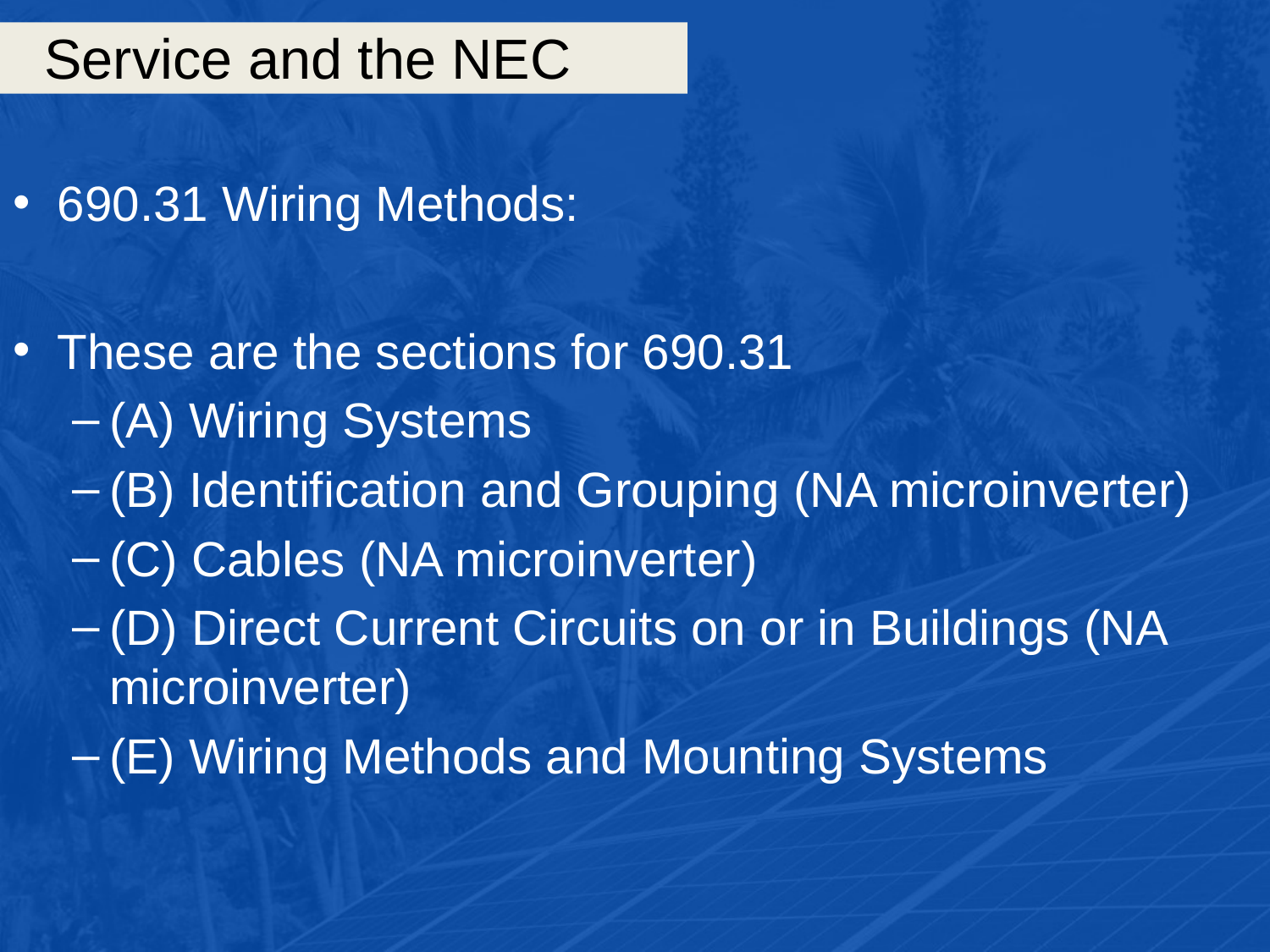

# Service and the NEC
690.31 Wiring Methods:

These are the sections for 690.31
(A) Wiring Systems
(B) Identification and Grouping (NA microinverter)
(C) Cables (NA microinverter)
(D) Direct Current Circuits on or in Buildings (NA microinverter)
(E) Wiring Methods and Mounting Systems